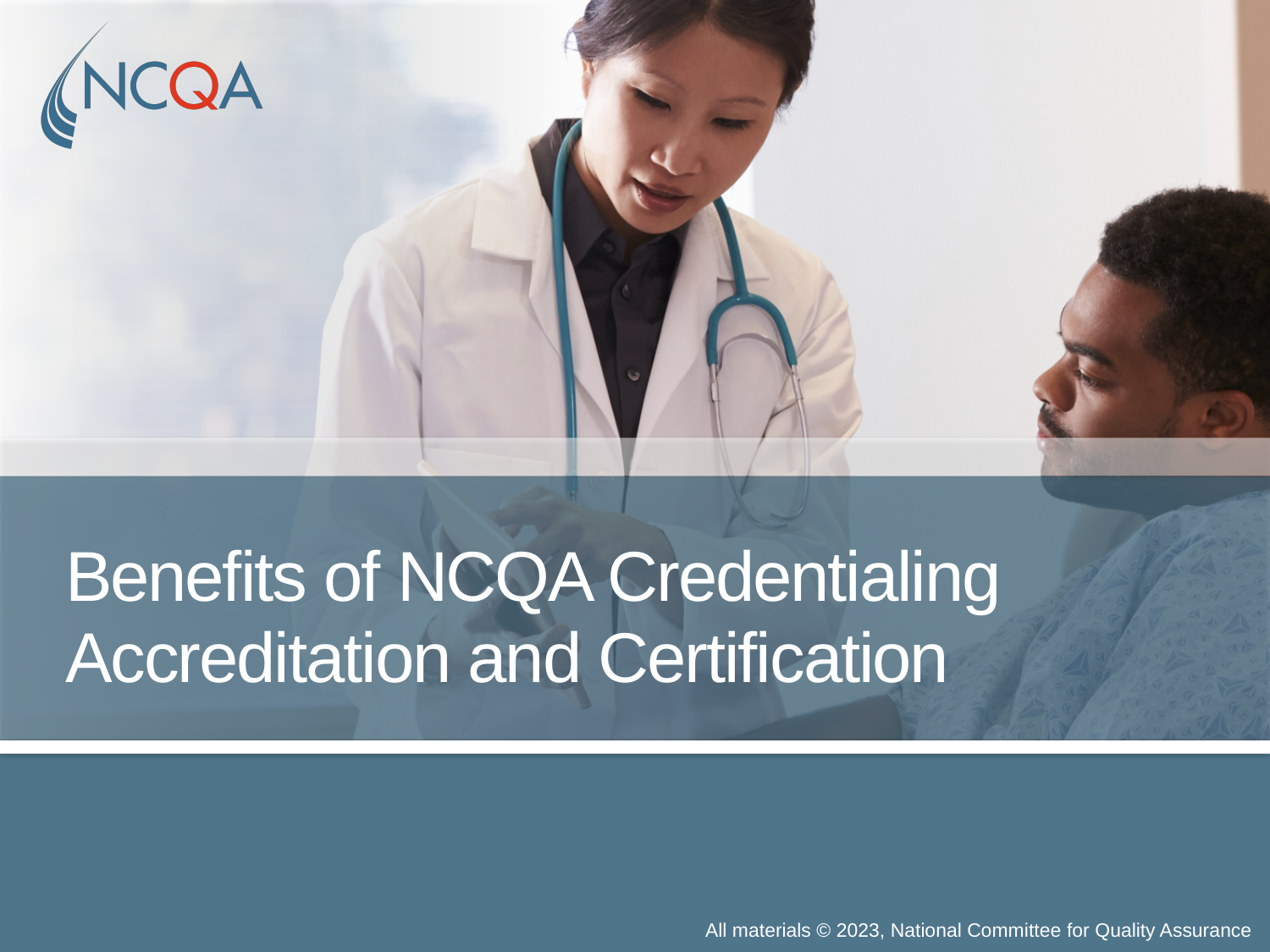

# Benefits of NCQA Credentialing Accreditation and Certification
All materials © 2023, National Committee for Quality Assurance